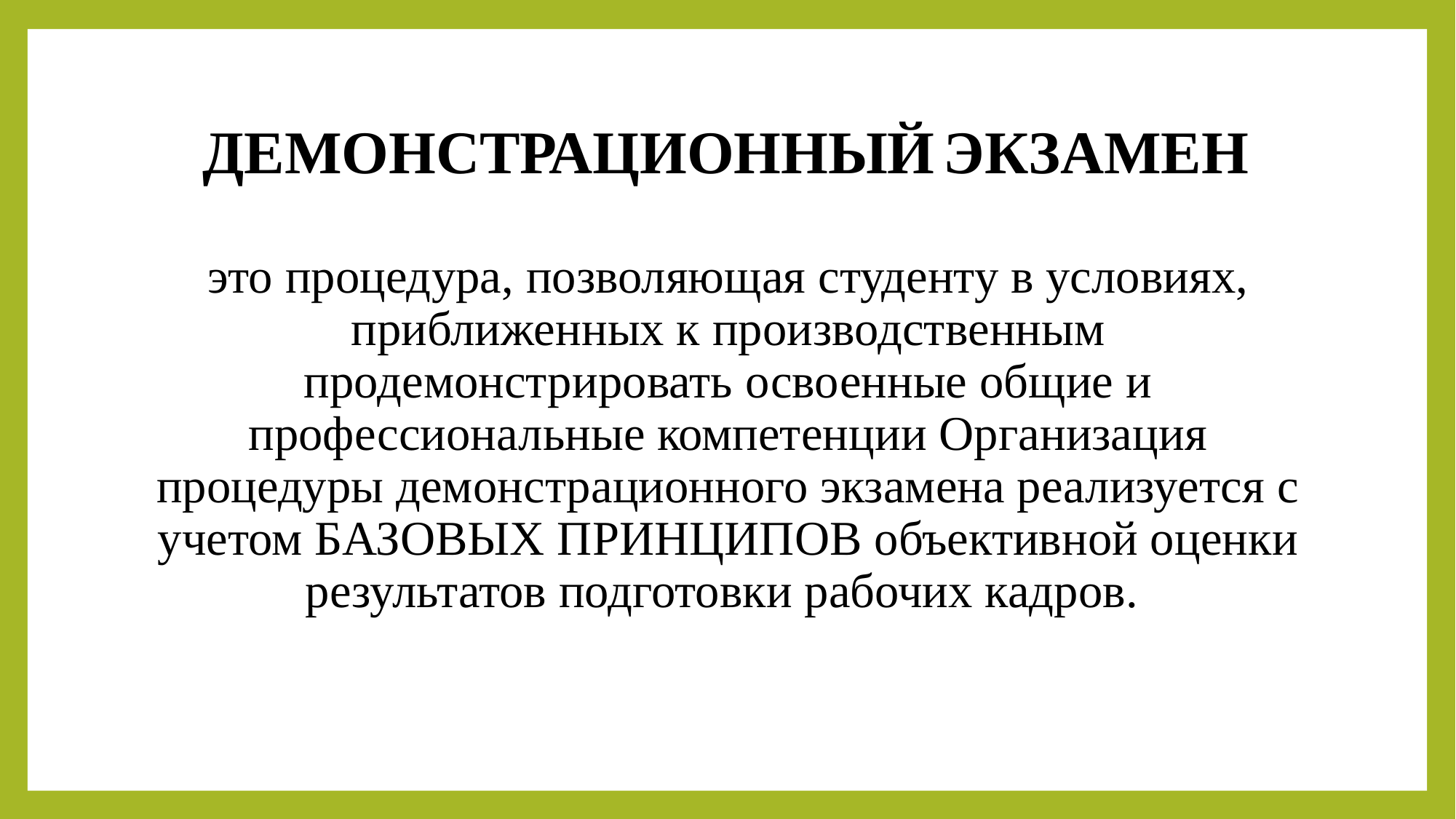

# ДЕМОНСТРАЦИОННЫЙ ЭКЗАМЕН
это процедура, позволяющая студенту в условиях, приближенных к производственным продемонстрировать освоенные общие и профессиональные компетенции Организация процедуры демонстрационного экзамена реализуется с учетом БАЗОВЫХ ПРИНЦИПОВ объективной оценки результатов подготовки рабочих кадров.